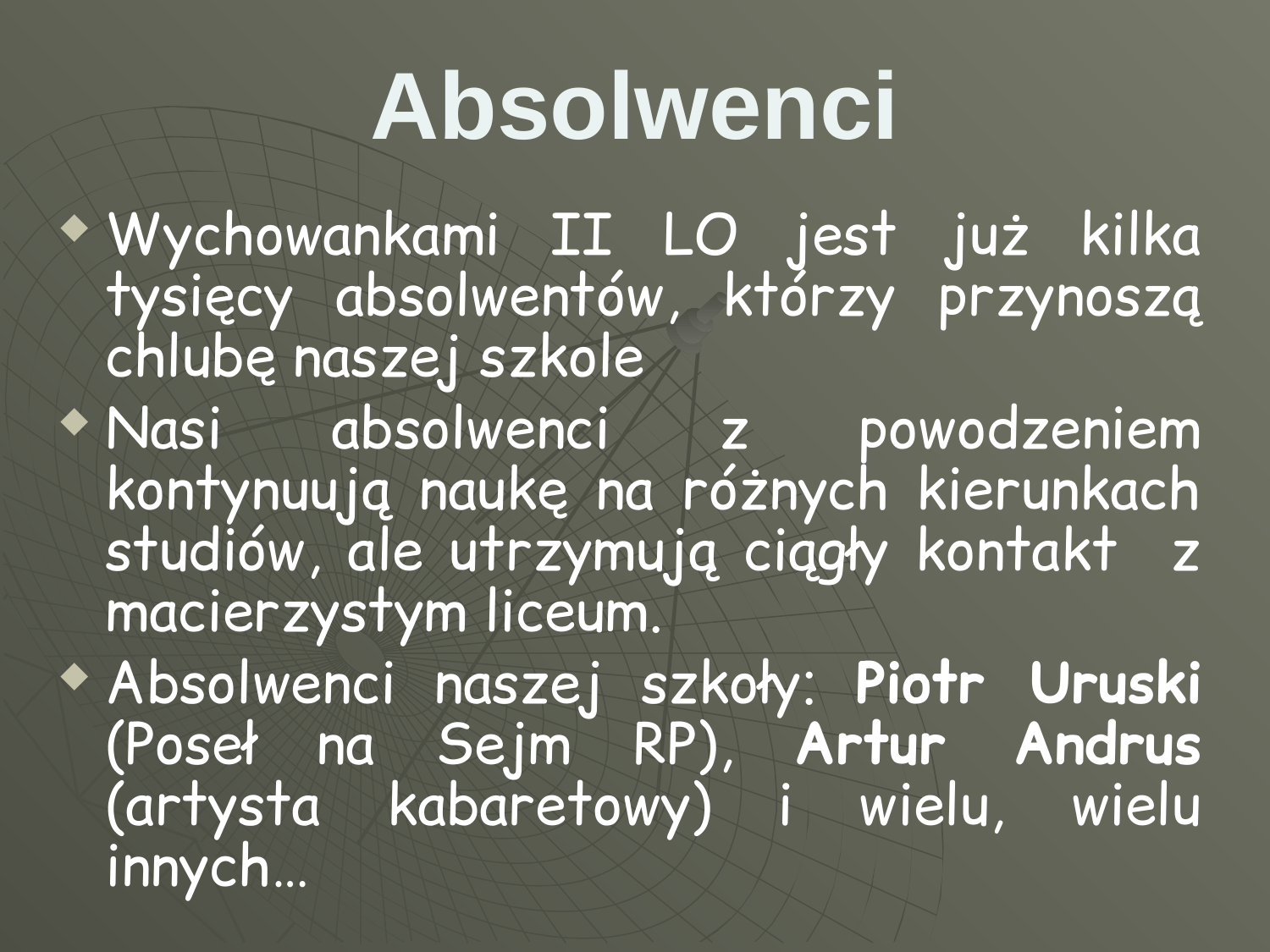

Absolwenci
Wychowankami II LO jest już kilka tysięcy absolwentów, którzy przynoszą chlubę naszej szkole
Nasi absolwenci z powodzeniem kontynuują naukę na różnych kierunkach studiów, ale utrzymują ciągły kontakt  z macierzystym liceum.
Absolwenci naszej szkoły: Piotr Uruski (Poseł na Sejm RP), Artur Andrus (artysta kabaretowy) i wielu, wielu innych…